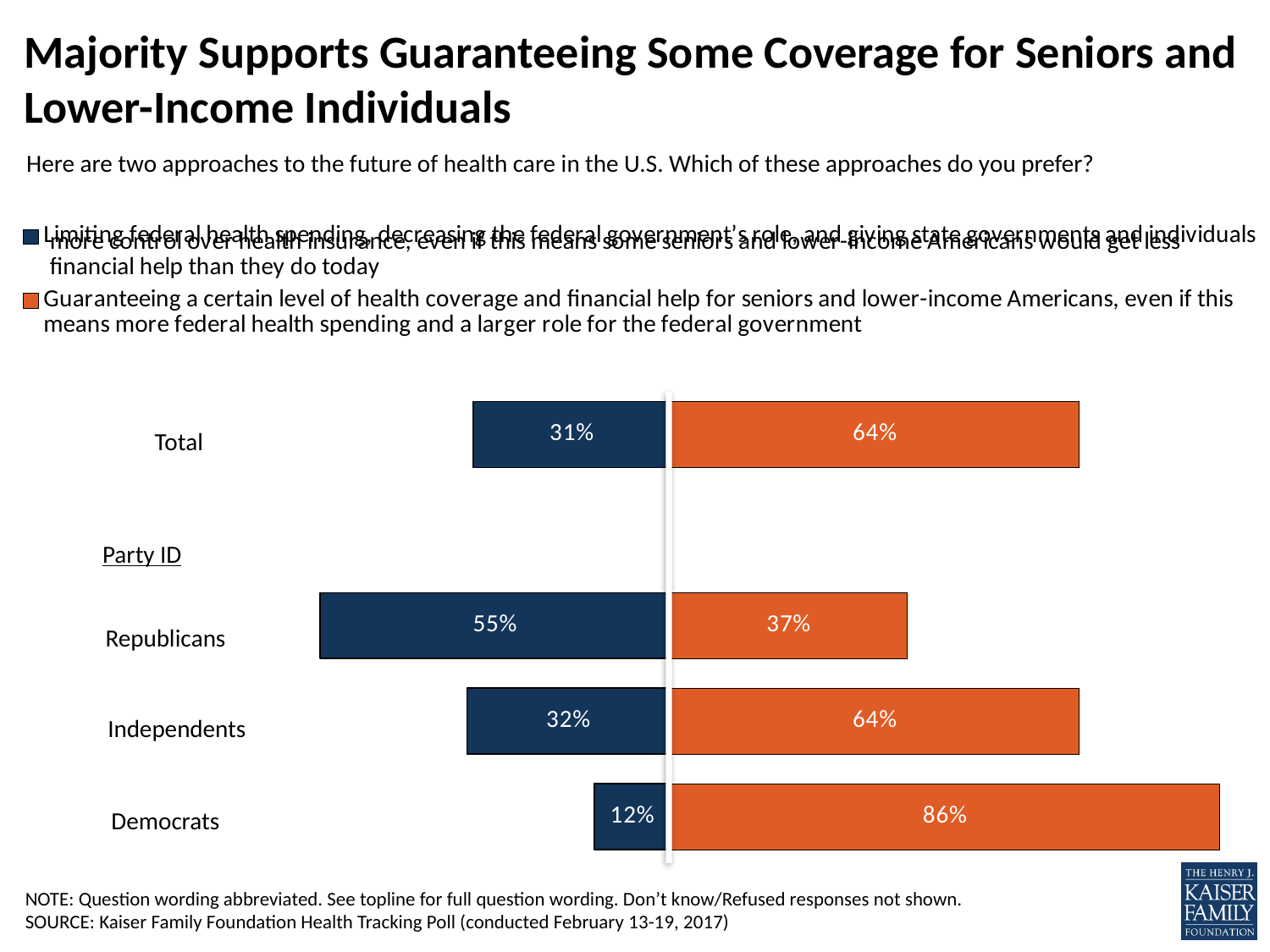

# Majority Supports Guaranteeing Some Coverage for Seniors and Lower-Income Individuals
Here are two approaches to the future of health care in the U.S. Which of these approaches do you prefer?

### Chart

| Category | Limiting federal health spending, decreasing the federal government’s role, and giving state governments and individuals  | Guaranteeing a certain level of health coverage and financial help for seniors and lower-income Americans, even if this means more federal health spending and a larger role for the federal government |
|---|---|---|
| Democrats | -0.12 | 0.86 |
| Independents | -0.32 | 0.64 |
| Republicans | -0.55 | 0.37 |
|  | None | None |
| Total | -0.31 | 0.64 |
Total
Party ID
Republicans
Independents
Democrats
NOTE: Question wording abbreviated. See topline for full question wording. Don’t know/Refused responses not shown.
SOURCE: Kaiser Family Foundation Health Tracking Poll (conducted February 13-19, 2017)